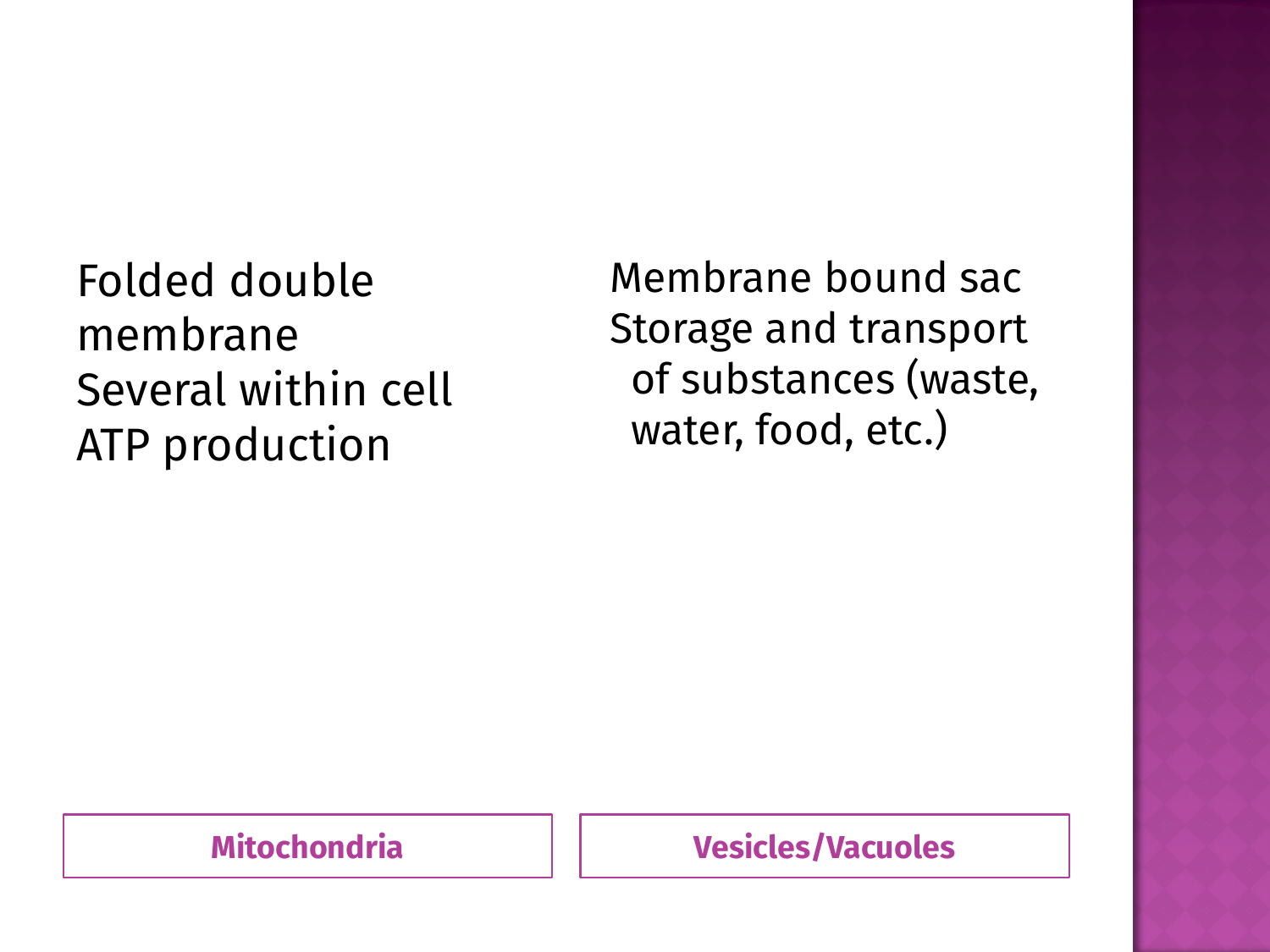

Folded double membrane
Several within cell
ATP production
Membrane bound sac
Storage and transport of substances (waste, water, food, etc.)

Mitochondria
Vesicles/Vacuoles